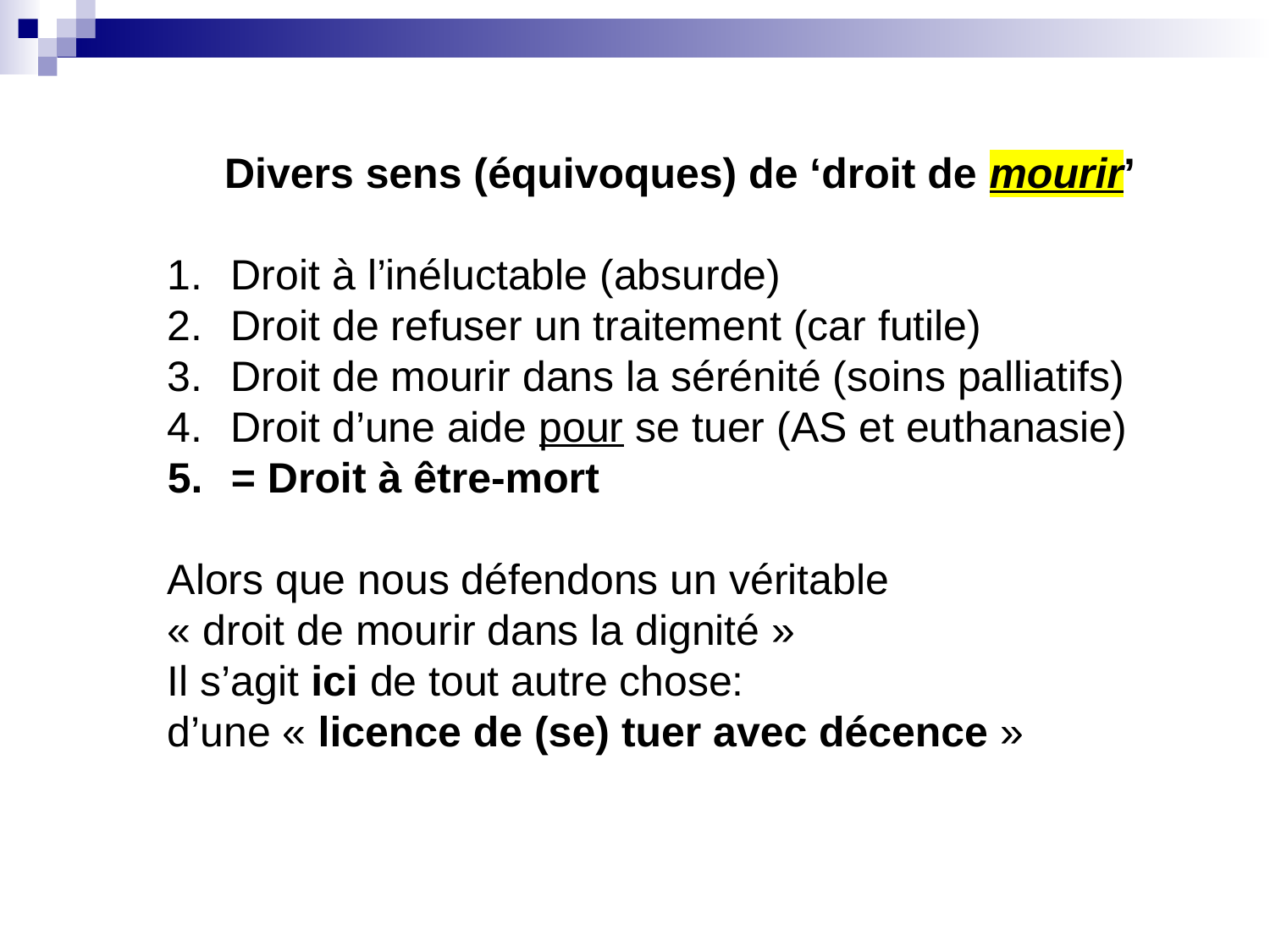

Divers sens (équivoques) de ‘droit de mourir’

Droit à l’inéluctable (absurde)
Droit de refuser un traitement (car futile)
Droit de mourir dans la sérénité (soins palliatifs)
Droit d’une aide pour se tuer (AS et euthanasie)
= Droit à être-mort

Alors que nous défendons un véritable
« droit de mourir dans la dignité »
Il s’agit ici de tout autre chose:
d’une « licence de (se) tuer avec décence »